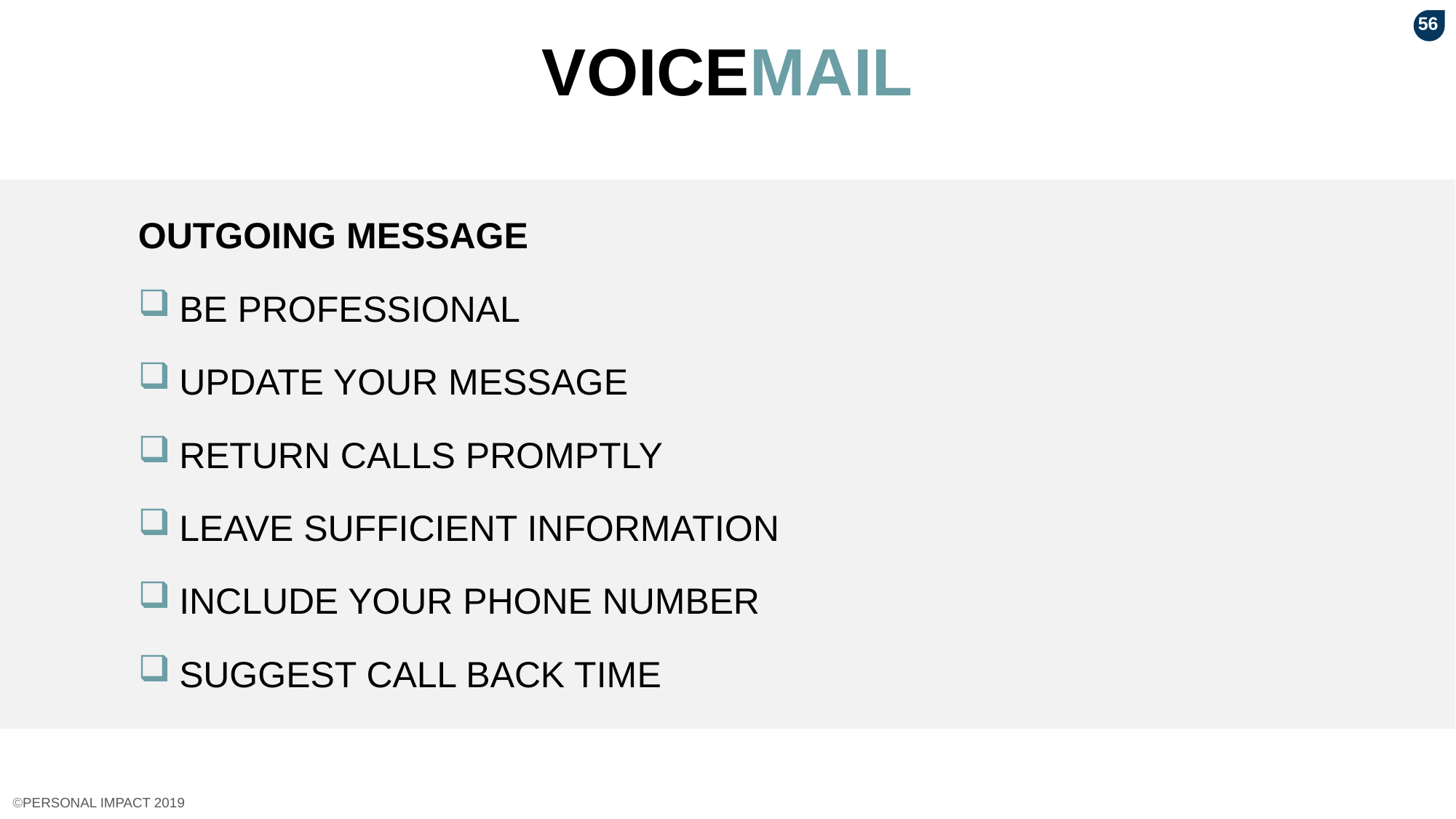

56

# VOICEMAIL

OUTGOING MESSAGE
BE PROFESSIONAL
UPDATE YOUR MESSAGE
RETURN CALLS PROMPTLY
LEAVE SUFFICIENT INFORMATION
INCLUDE YOUR PHONE NUMBER
SUGGEST CALL BACK TIME

©PERSONAL IMPACT 2019